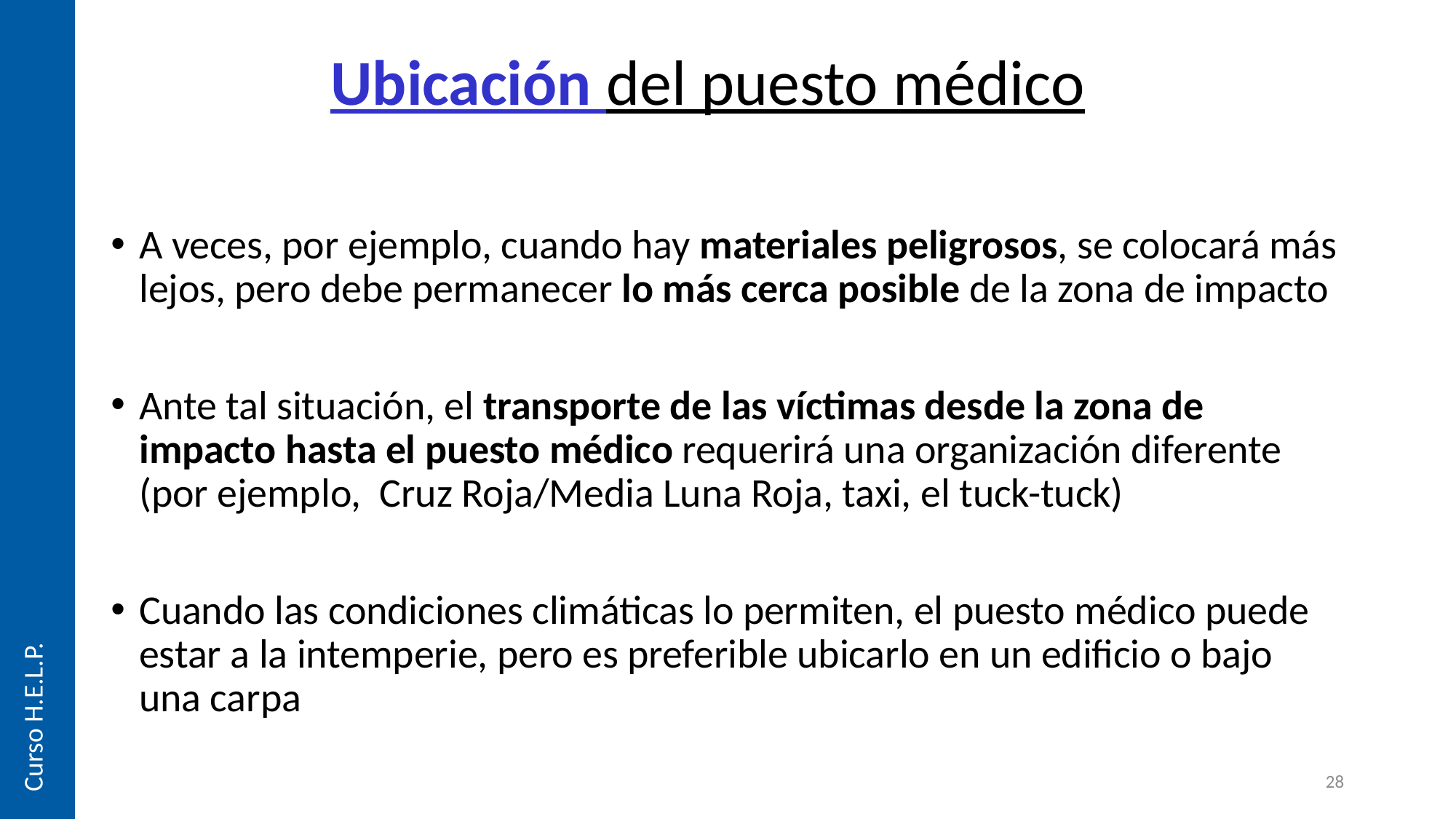

# Ubicación del puesto médico
A veces, por ejemplo, cuando hay materiales peligrosos, se colocará más lejos, pero debe permanecer lo más cerca posible de la zona de impacto

Ante tal situación, el transporte de las víctimas desde la zona de impacto hasta el puesto médico requerirá una organización diferente (por ejemplo,  Cruz Roja/Media Luna Roja, taxi, el tuck-tuck)

Cuando las condiciones climáticas lo permiten, el puesto médico puede estar a la intemperie, pero es preferible ubicarlo en un edificio o bajo una carpa
Curso H.E.L.P.
28